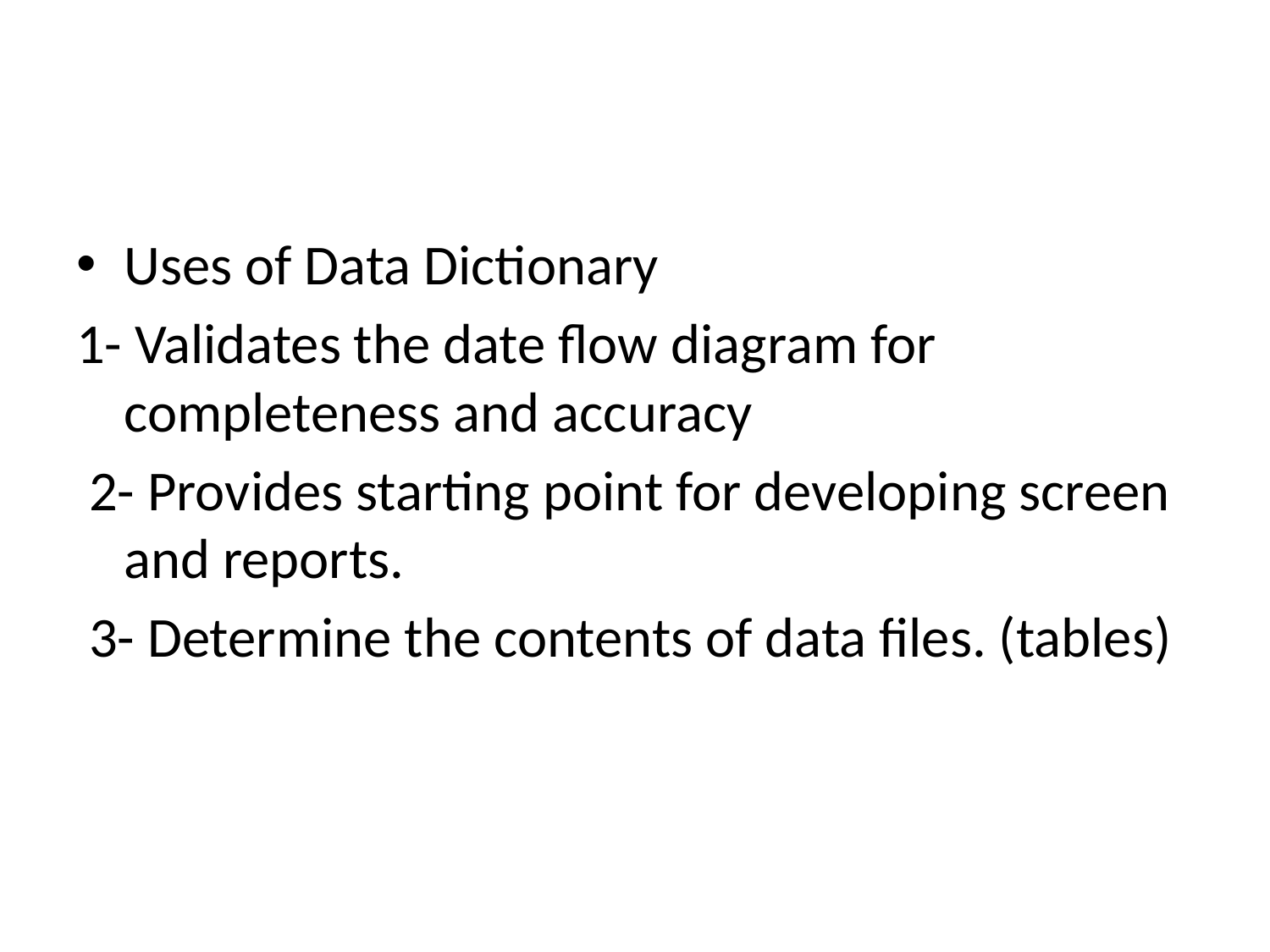

#
Uses of Data Dictionary
1- Validates the date flow diagram for completeness and accuracy
 2- Provides starting point for developing screen and reports.
 3- Determine the contents of data files. (tables)